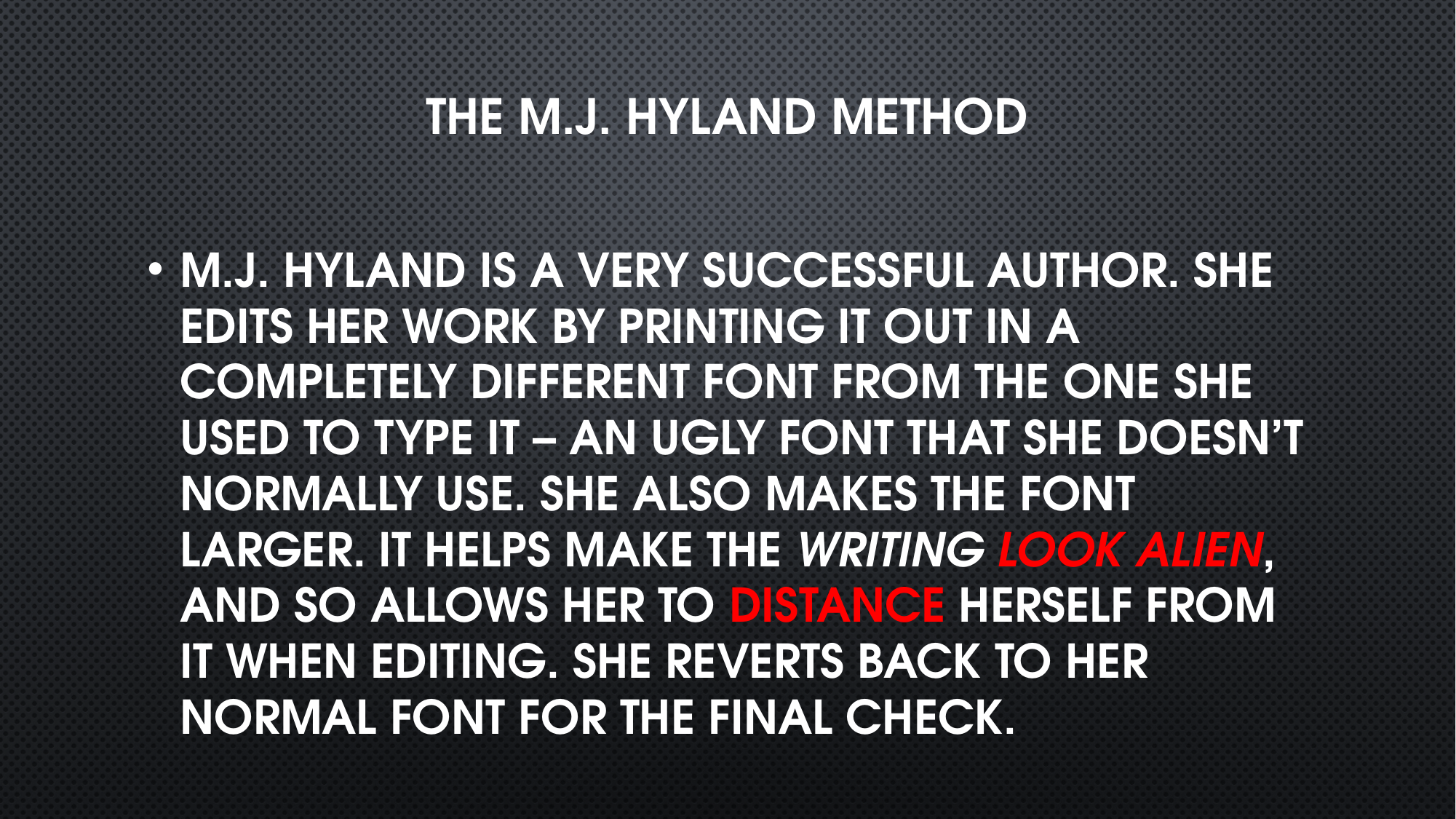

# The M.J. Hyland Method
M.J. Hyland is a very successful author. She edits her work by printing it out in a completely different font from the one she used to type it – an ugly font that she doesn’t normally use. She also makes the font larger. It helps make the writing look alien, and so allows her to distance herself from it when editing. She reverts back to her normal font for the final check.